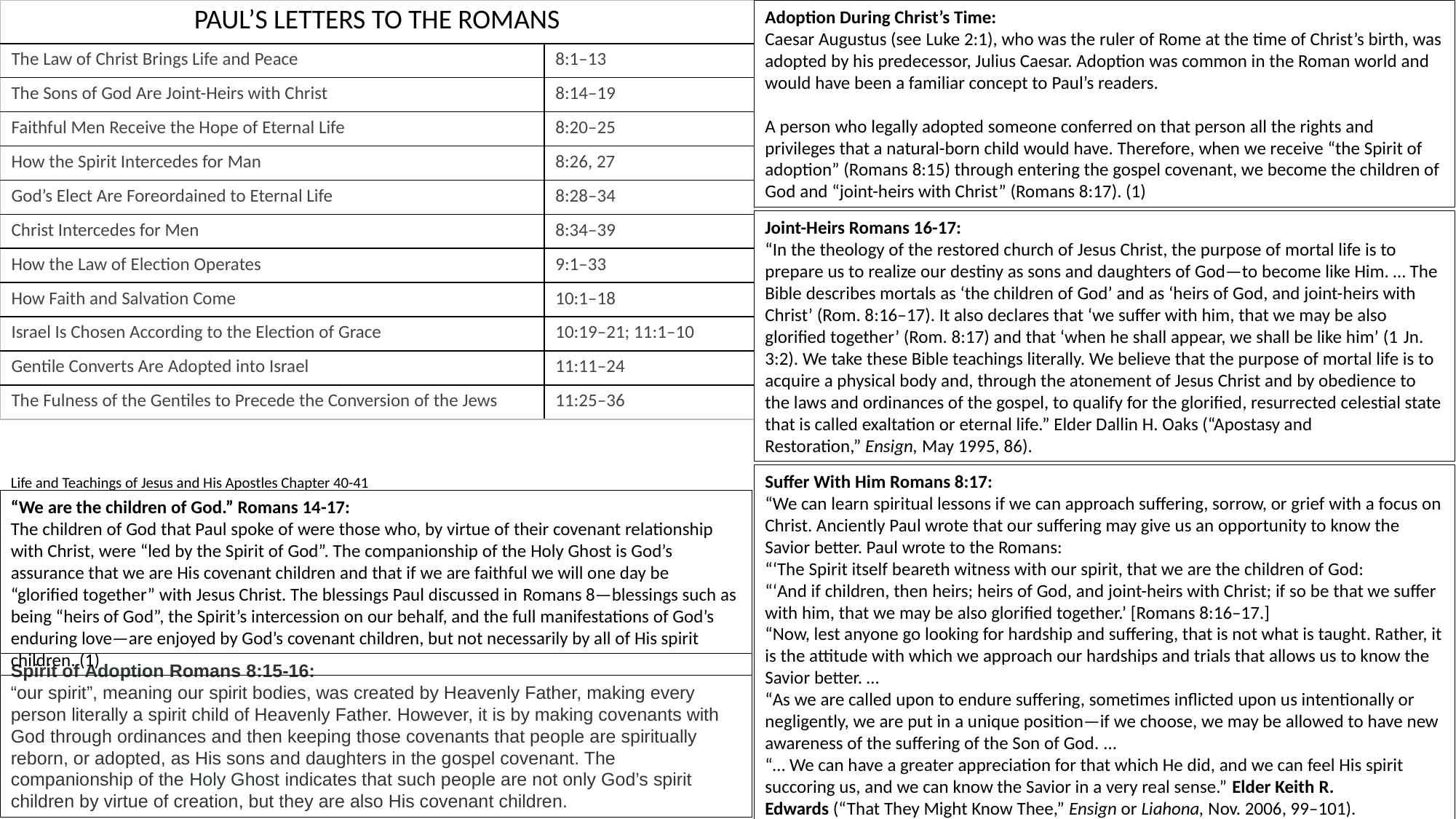

| PAUL’S Letters to the Romans |  |
| --- | --- |
| The Law of Christ Brings Life and Peace | 8:1–13 |
| The Sons of God Are Joint-Heirs with Christ | 8:14–19 |
| Faithful Men Receive the Hope of Eternal Life | 8:20–25 |
| How the Spirit Intercedes for Man | 8:26, 27 |
| God’s Elect Are Foreordained to Eternal Life | 8:28–34 |
| Christ Intercedes for Men | 8:34–39 |
| How the Law of Election Operates | 9:1–33 |
| How Faith and Salvation Come | 10:1–18 |
| Israel Is Chosen According to the Election of Grace | 10:19–21; 11:1–10 |
| Gentile Converts Are Adopted into Israel | 11:11–24 |
| The Fulness of the Gentiles to Precede the Conversion of the Jews | 11:25–36 |
Adoption During Christ’s Time:
Caesar Augustus (see Luke 2:1), who was the ruler of Rome at the time of Christ’s birth, was adopted by his predecessor, Julius Caesar. Adoption was common in the Roman world and would have been a familiar concept to Paul’s readers.

A person who legally adopted someone conferred on that person all the rights and privileges that a natural-born child would have. Therefore, when we receive “the Spirit of adoption” (Romans 8:15) through entering the gospel covenant, we become the children of God and “joint-heirs with Christ” (Romans 8:17). (1)
Joint-Heirs Romans 16-17:
“In the theology of the restored church of Jesus Christ, the purpose of mortal life is to prepare us to realize our destiny as sons and daughters of God—to become like Him. … The Bible describes mortals as ‘the children of God’ and as ‘heirs of God, and joint-heirs with Christ’ (Rom. 8:16–17). It also declares that ‘we suffer with him, that we may be also glorified together’ (Rom. 8:17) and that ‘when he shall appear, we shall be like him’ (1 Jn. 3:2). We take these Bible teachings literally. We believe that the purpose of mortal life is to acquire a physical body and, through the atonement of Jesus Christ and by obedience to the laws and ordinances of the gospel, to qualify for the glorified, resurrected celestial state that is called exaltation or eternal life.” Elder Dallin H. Oaks (“Apostasy and Restoration,” Ensign, May 1995, 86).
Suffer With Him Romans 8:17:
“We can learn spiritual lessons if we can approach suffering, sorrow, or grief with a focus on Christ. Anciently Paul wrote that our suffering may give us an opportunity to know the Savior better. Paul wrote to the Romans:
“‘The Spirit itself beareth witness with our spirit, that we are the children of God:
“‘And if children, then heirs; heirs of God, and joint-heirs with Christ; if so be that we suffer with him, that we may be also glorified together.’ [Romans 8:16–17.]
“Now, lest anyone go looking for hardship and suffering, that is not what is taught. Rather, it is the attitude with which we approach our hardships and trials that allows us to know the Savior better. …
“As we are called upon to endure suffering, sometimes inflicted upon us intentionally or negligently, we are put in a unique position—if we choose, we may be allowed to have new awareness of the suffering of the Son of God. …
“… We can have a greater appreciation for that which He did, and we can feel His spirit succoring us, and we can know the Savior in a very real sense.” Elder Keith R. Edwards (“That They Might Know Thee,” Ensign or Liahona, Nov. 2006, 99–101).
Life and Teachings of Jesus and His Apostles Chapter 40-41
“We are the children of God.” Romans 14-17:
The children of God that Paul spoke of were those who, by virtue of their covenant relationship with Christ, were “led by the Spirit of God”. The companionship of the Holy Ghost is God’s assurance that we are His covenant children and that if we are faithful we will one day be “glorified together” with Jesus Christ. The blessings Paul discussed in Romans 8—blessings such as being “heirs of God”, the Spirit’s intercession on our behalf, and the full manifestations of God’s enduring love—are enjoyed by God’s covenant children, but not necessarily by all of His spirit children. (1)
Spirit of Adoption Romans 8:15-16:
“our spirit”, meaning our spirit bodies, was created by Heavenly Father, making every person literally a spirit child of Heavenly Father. However, it is by making covenants with God through ordinances and then keeping those covenants that people are spiritually reborn, or adopted, as His sons and daughters in the gospel covenant. The companionship of the Holy Ghost indicates that such people are not only God’s spirit children by virtue of creation, but they are also His covenant children.